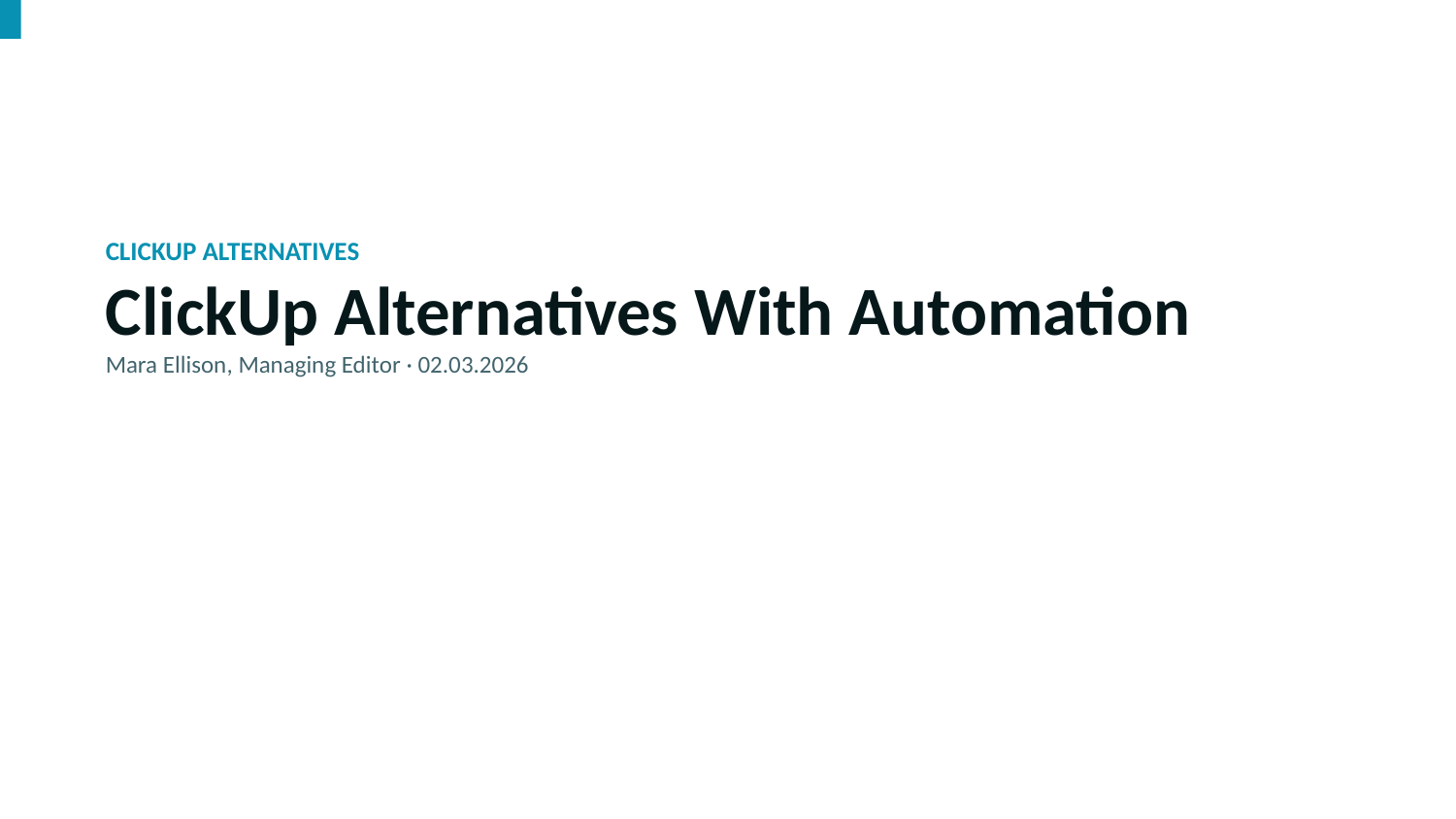

CLICKUP ALTERNATIVES
ClickUp Alternatives With Automation
Mara Ellison, Managing Editor · 02.03.2026